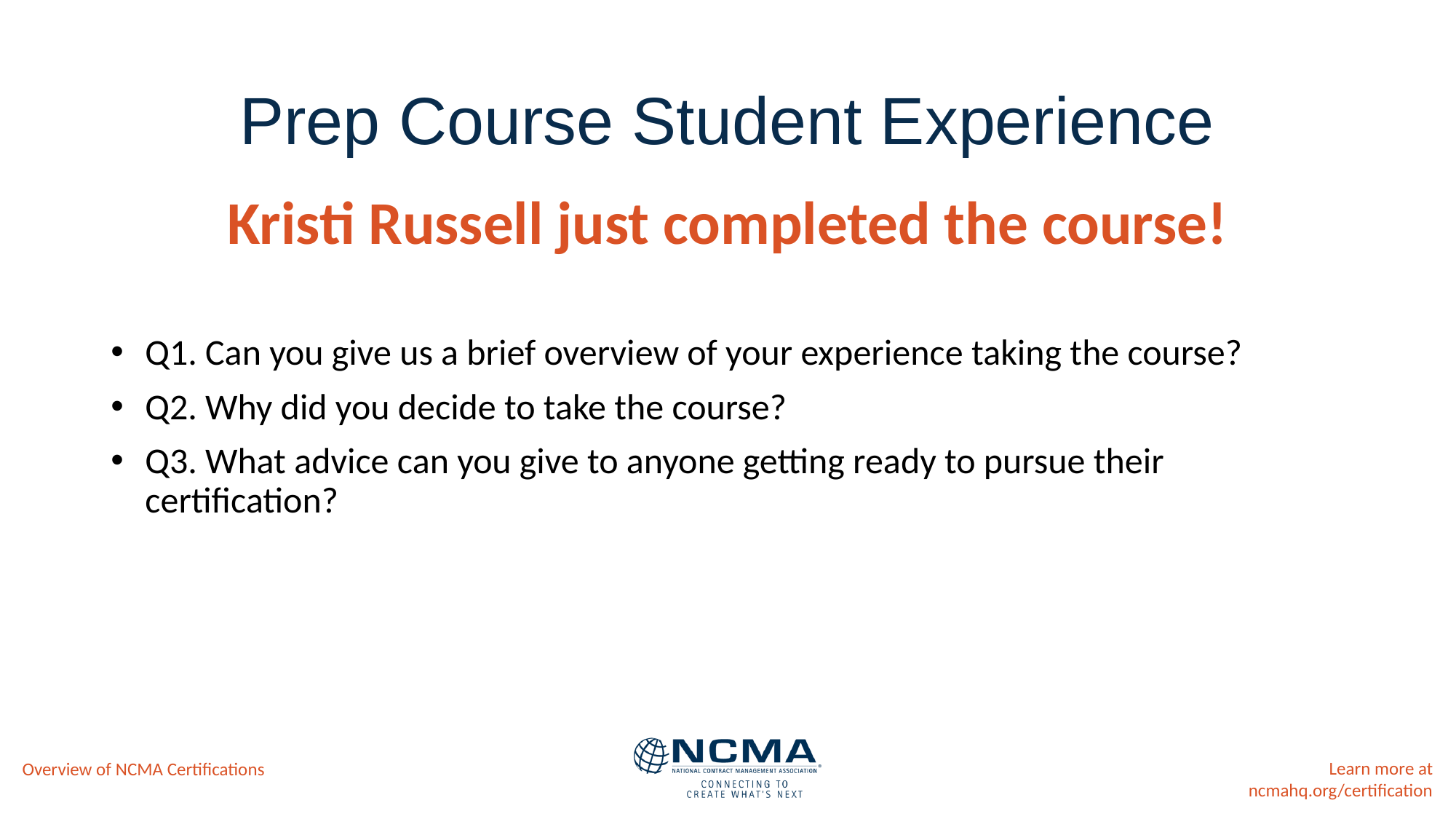

# Prep Course Student Experience
Kristi Russell just completed the course!

Q1. Can you give us a brief overview of your experience taking the course?
Q2. Why did you decide to take the course?
Q3. What advice can you give to anyone getting ready to pursue their certification?